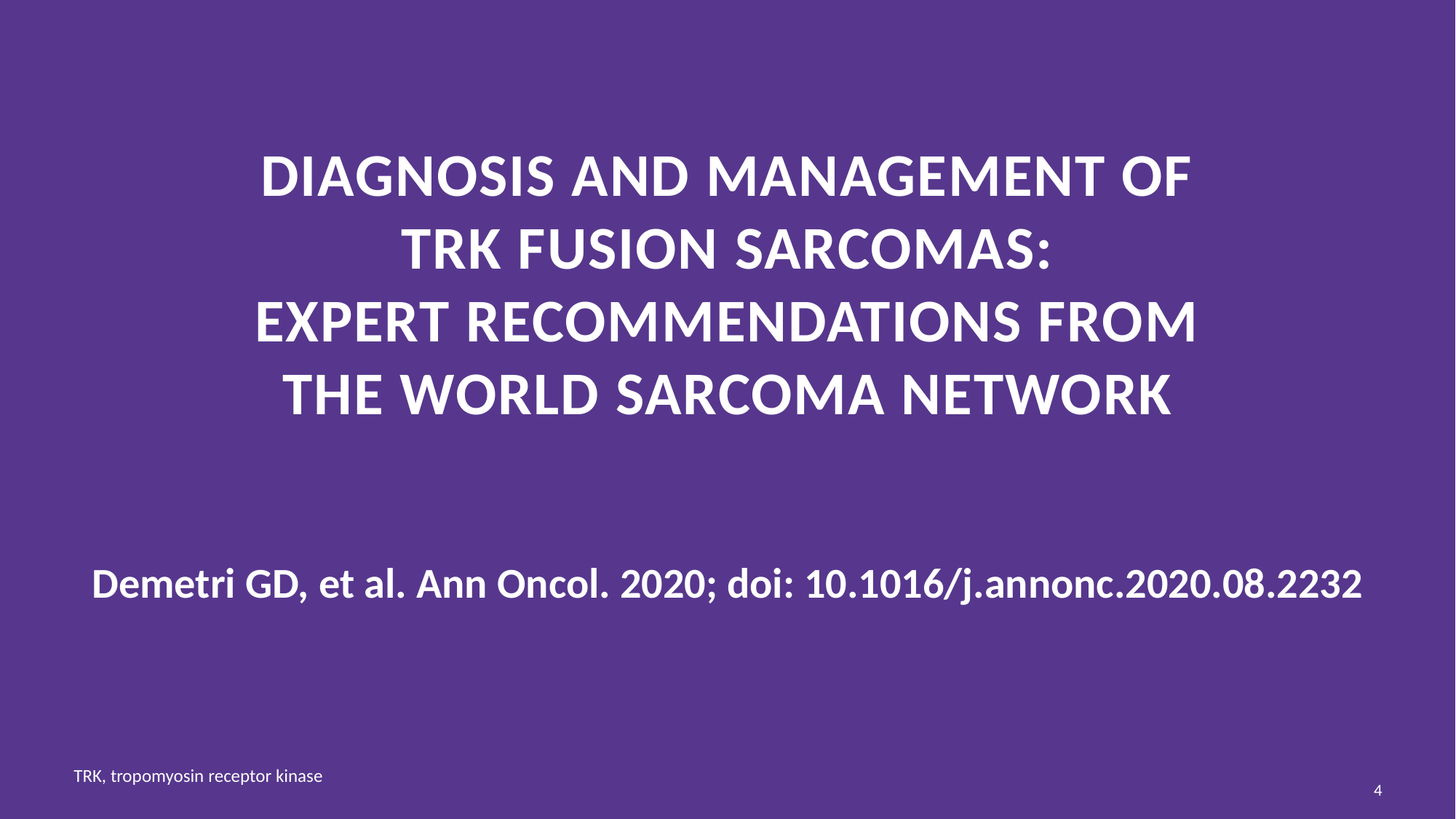

# Diagnosis and management of TRK fusion sarcomas: expert recommendations from the World Sarcoma Network
Demetri GD, et al. Ann Oncol. 2020; doi: 10.1016/j.annonc.2020.08.2232

TRK, tropomyosin receptor kinase
4